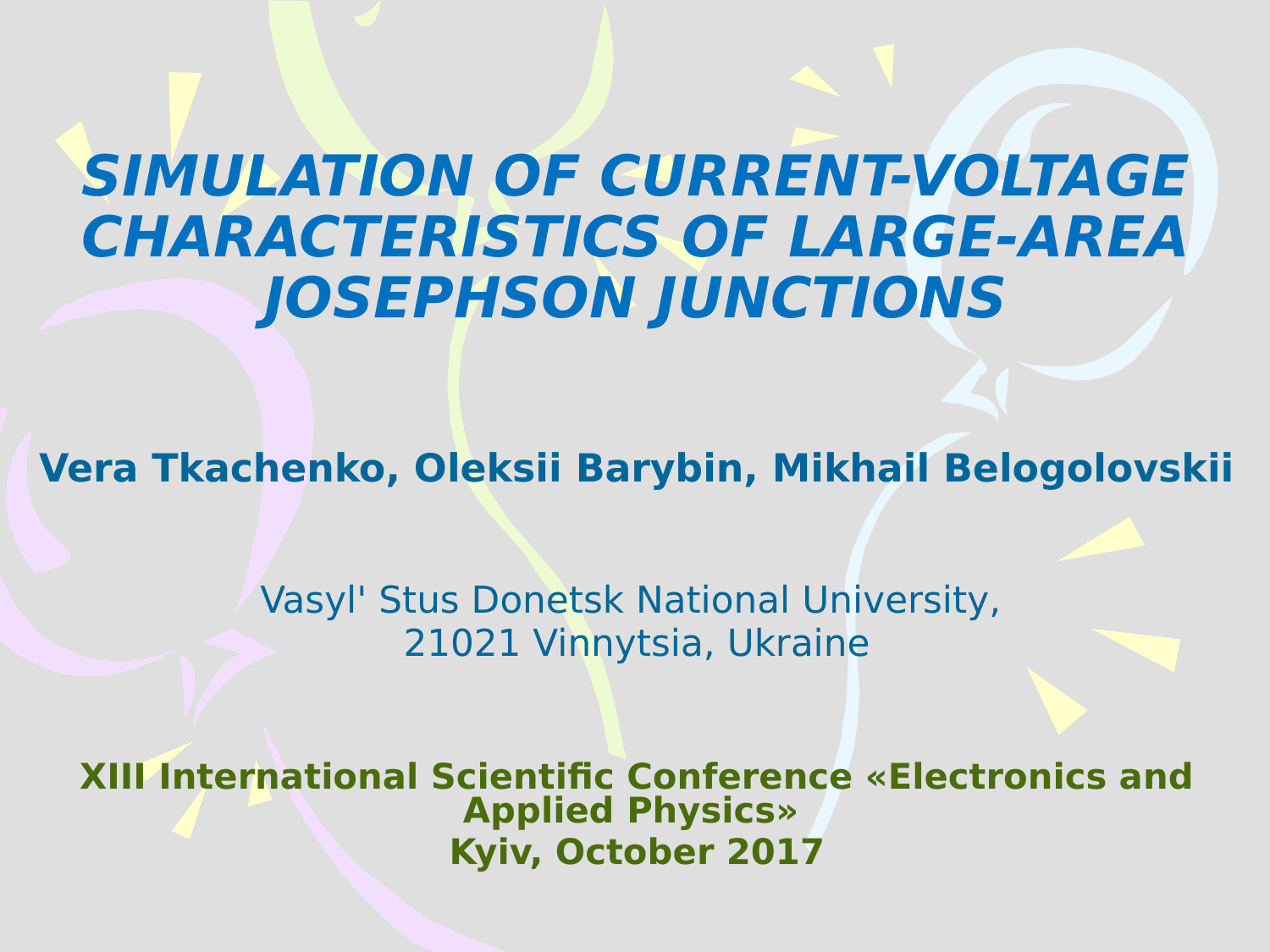

# SIMULATION OF CURRENT-VOLTAGE CHARACTERISTICS OF LARGE-AREA JOSEPHSON JUNCTIONS
Vera Tkachenko, Oleksii Barybin, Mikhail Belogolovskii

Vasyl' Stus Donetsk National University,
21021 Vinnytsia, Ukraine

XIII International Scientific Conference «Electronics and Applied Physics»
Kyiv, October 2017